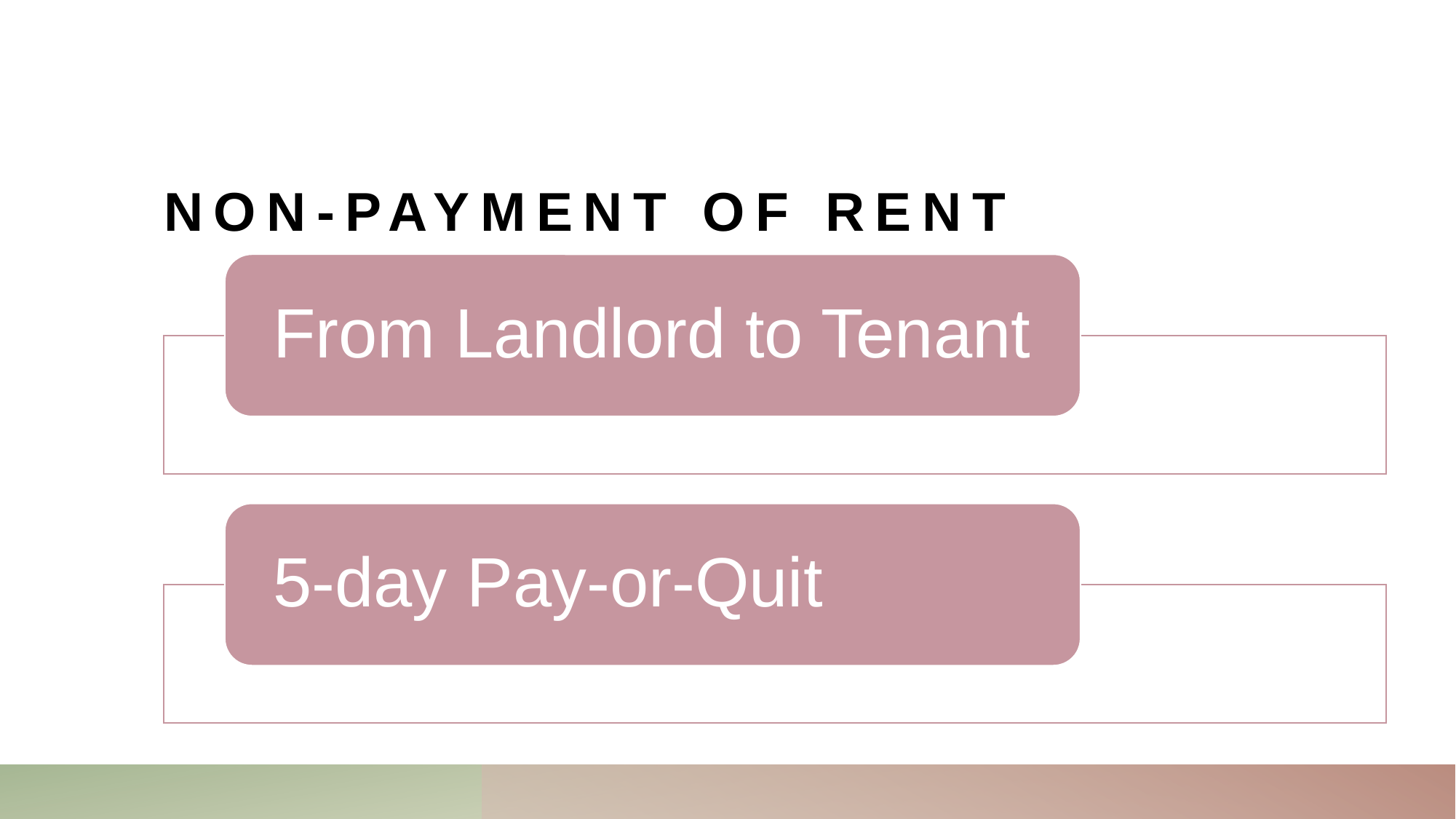

# Non-Payment of Rent
From Landlord to Tenant
5-day Pay-or-Quit